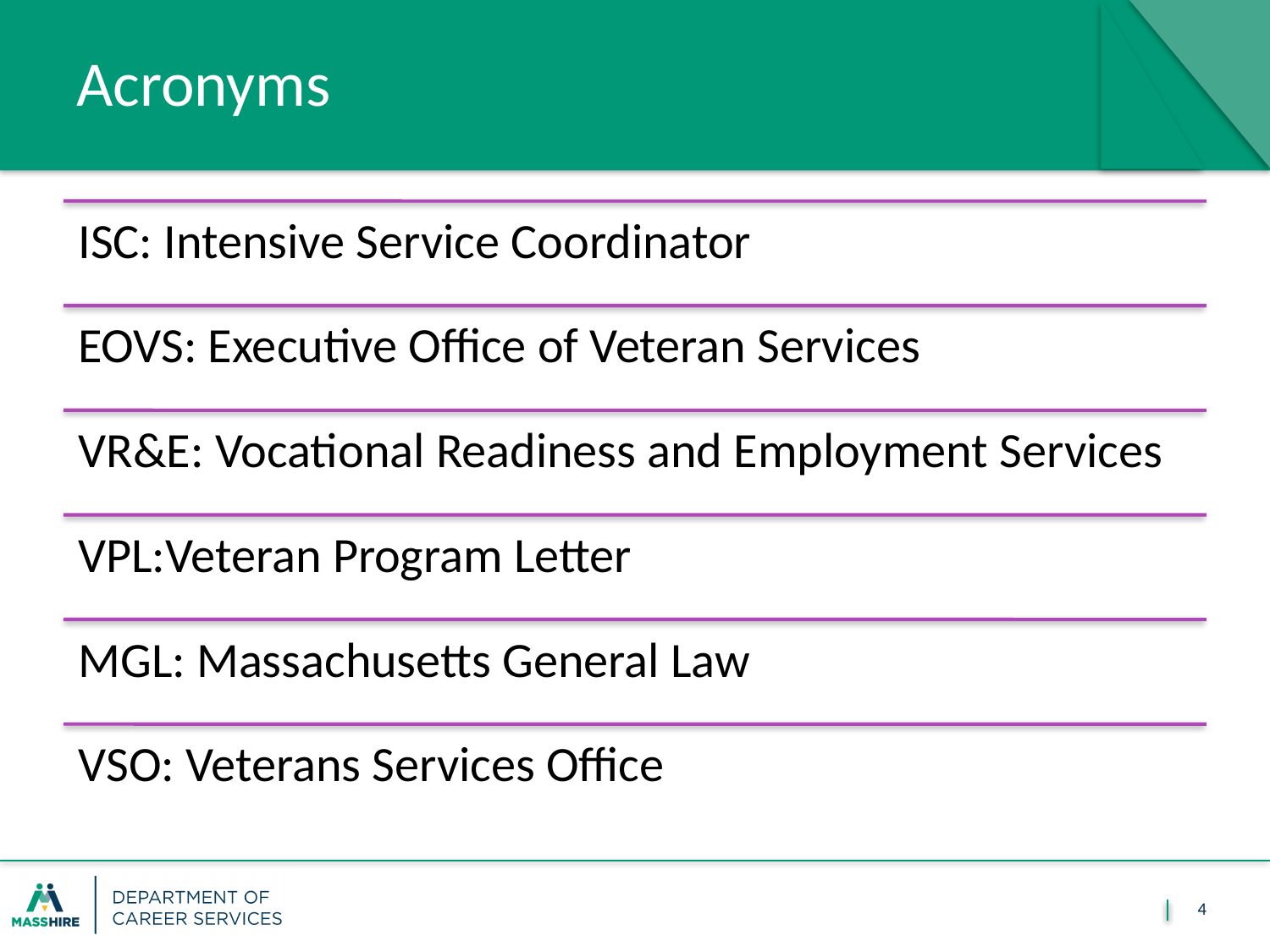

# Acronyms
ISC: Intensive Service Coordinator
EOVS: Executive Office of Veteran Services
VR&E: Vocational Readiness and Employment Services
VPL:Veteran Program Letter
MGL: Massachusetts General Law
VSO: Veterans Services Office
4